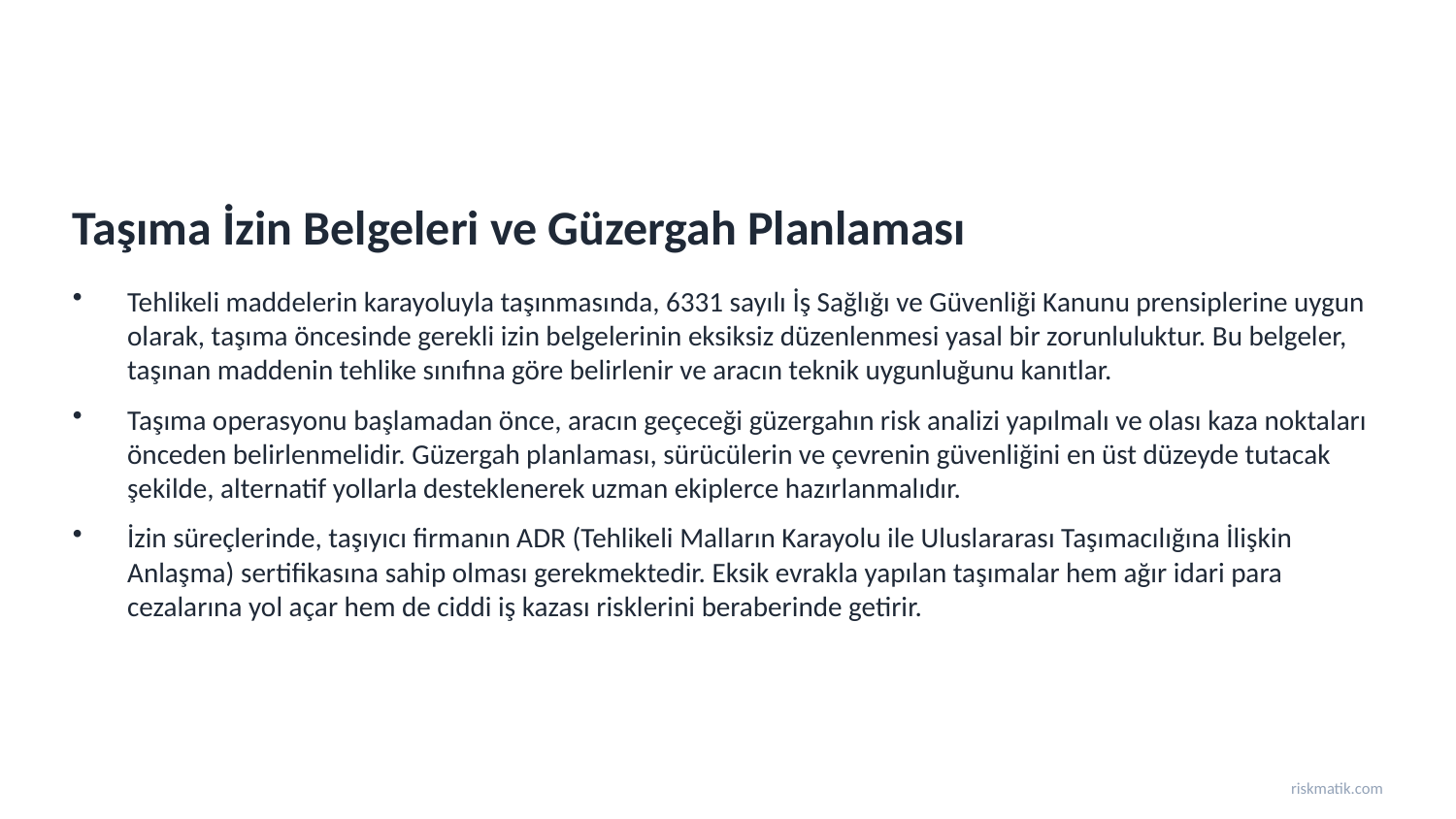

Taşıma İzin Belgeleri ve Güzergah Planlaması
Tehlikeli maddelerin karayoluyla taşınmasında, 6331 sayılı İş Sağlığı ve Güvenliği Kanunu prensiplerine uygun olarak, taşıma öncesinde gerekli izin belgelerinin eksiksiz düzenlenmesi yasal bir zorunluluktur. Bu belgeler, taşınan maddenin tehlike sınıfına göre belirlenir ve aracın teknik uygunluğunu kanıtlar.
Taşıma operasyonu başlamadan önce, aracın geçeceği güzergahın risk analizi yapılmalı ve olası kaza noktaları önceden belirlenmelidir. Güzergah planlaması, sürücülerin ve çevrenin güvenliğini en üst düzeyde tutacak şekilde, alternatif yollarla desteklenerek uzman ekiplerce hazırlanmalıdır.
İzin süreçlerinde, taşıyıcı firmanın ADR (Tehlikeli Malların Karayolu ile Uluslararası Taşımacılığına İlişkin Anlaşma) sertifikasına sahip olması gerekmektedir. Eksik evrakla yapılan taşımalar hem ağır idari para cezalarına yol açar hem de ciddi iş kazası risklerini beraberinde getirir.
riskmatik.com